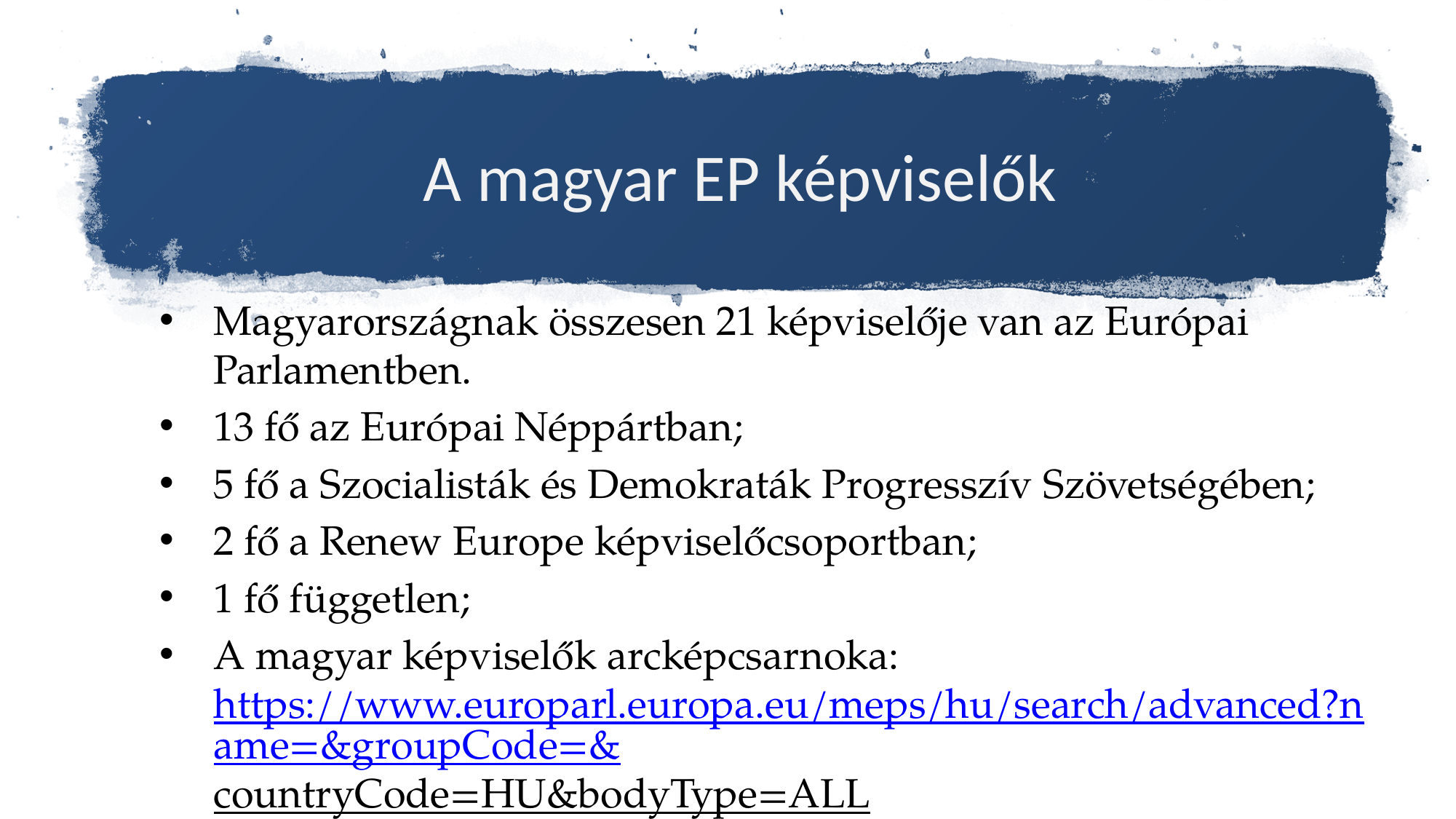

# A magyar EP képviselők
Magyarországnak összesen 21 képviselője van az Európai Parlamentben.
13 fő az Európai Néppártban;
5 fő a Szocialisták és Demokraták Progresszív Szövetségében;
2 fő a Renew Europe képviselőcsoportban;
1 fő független;
A magyar képviselők arcképcsarnoka: https://www.europarl.europa.eu/meps/hu/search/advanced?name=&groupCode=&countryCode=HU&bodyType=ALL